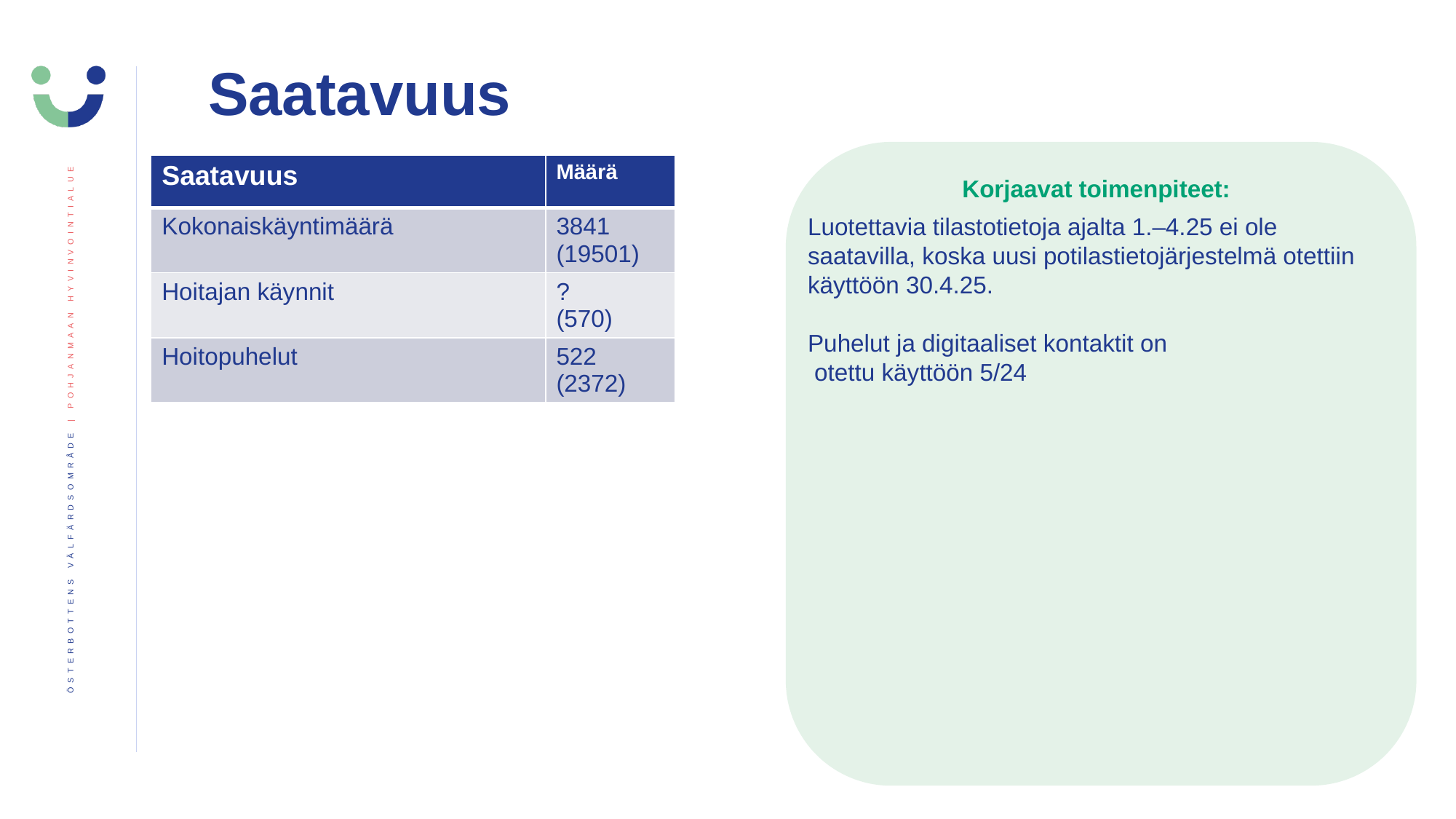

Saatavuus

| Saatavuus | Määrä |
| --- | --- |
| Kokonaiskäyntimäärä | 3841 (19501) |
| Hoitajan käynnit | ? (570) |
| Hoitopuhelut | 522 (2372) |
Korjaavat toimenpiteet:
Luotettavia tilastotietoja ajalta 1.–4.25 ei ole saatavilla, koska uusi potilastietojärjestelmä otettiin käyttöön 30.4.25.

Puhelut ja digitaaliset kontaktit on
 otettu käyttöön 5/24